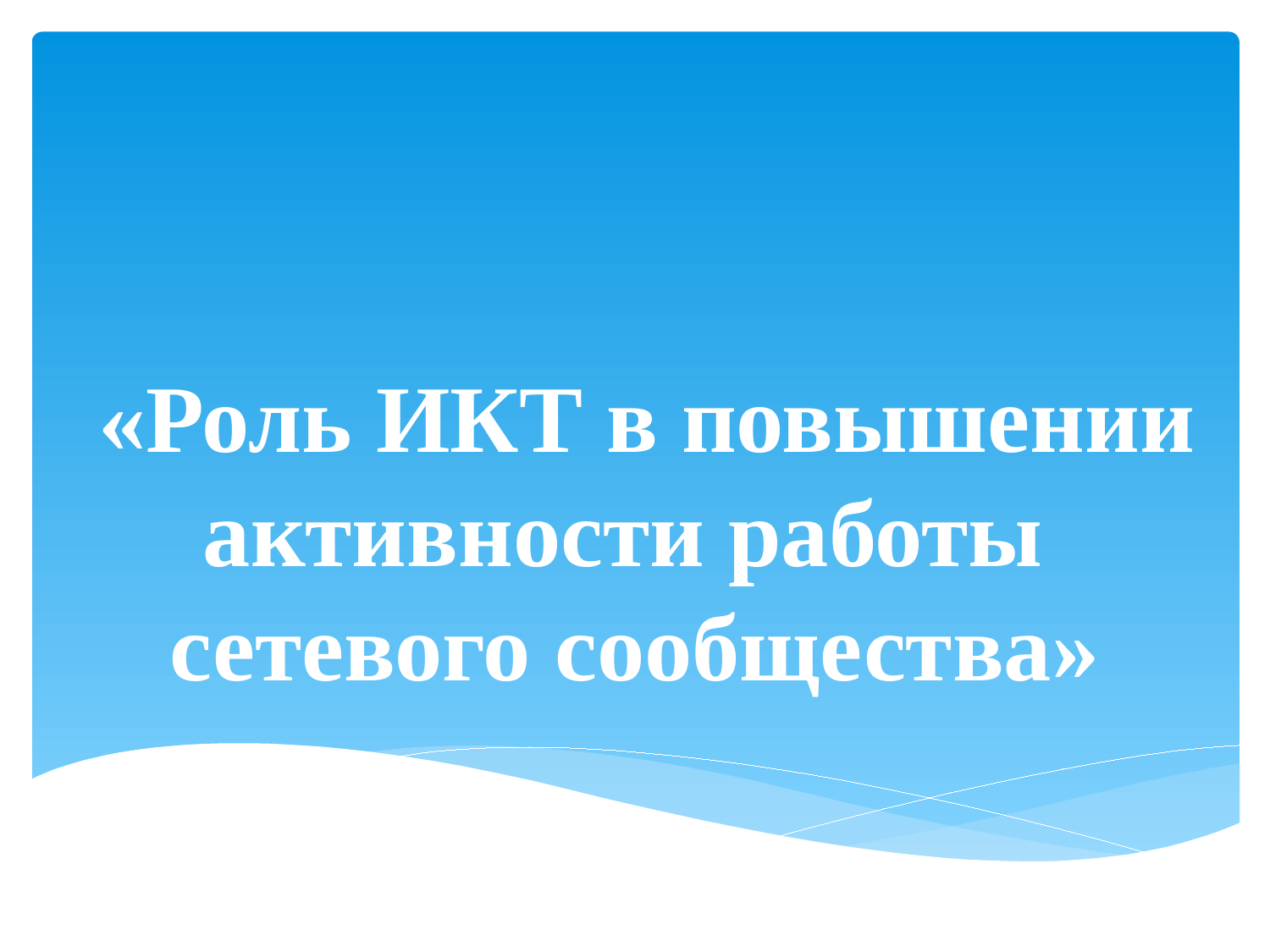

# «Роль ИКТ в повышении активности работы  сетевого сообщества»